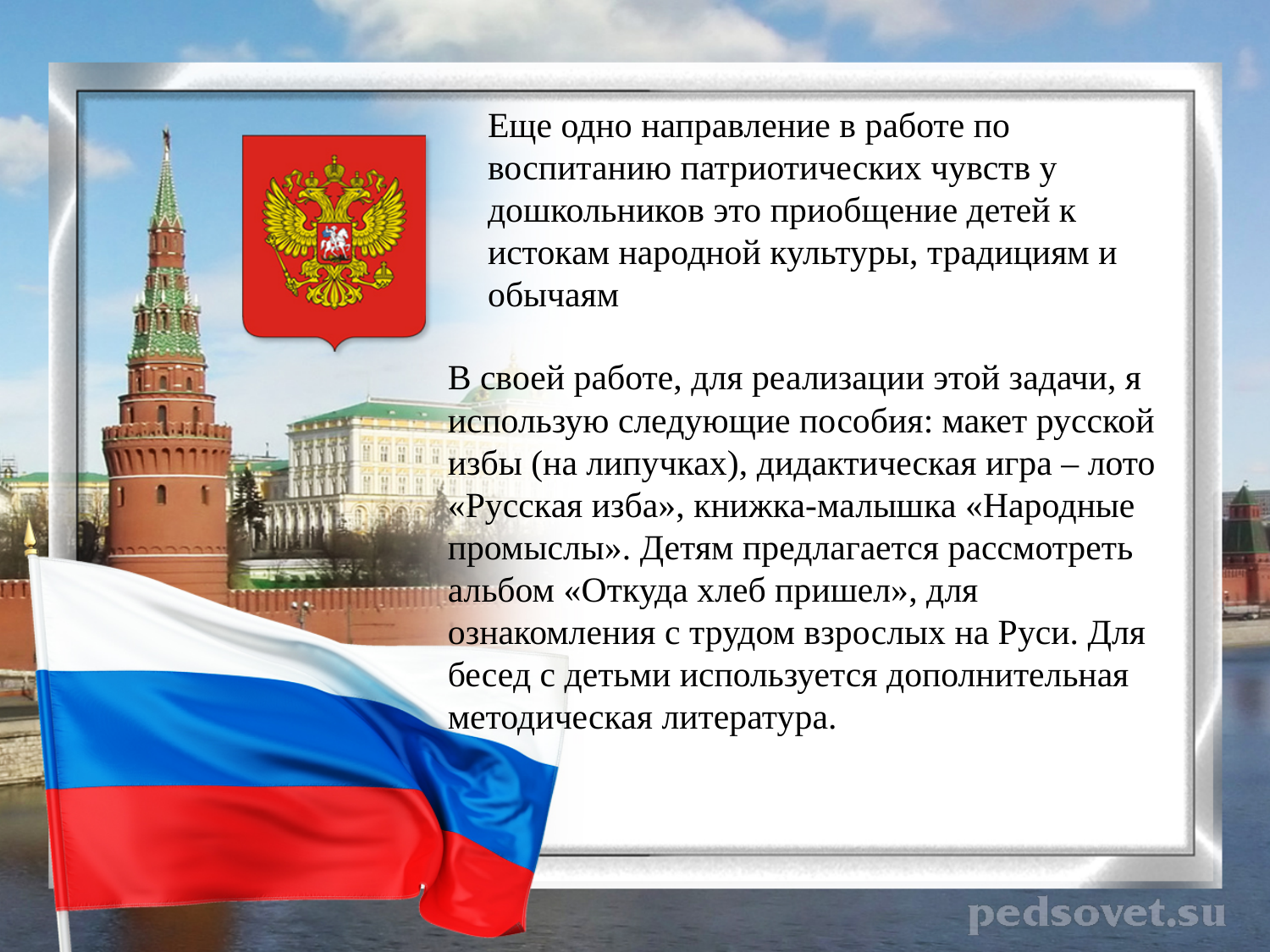

# Еще одно направление в работе по воспитанию патриотических чувств у дошкольников это приобщение детей к истокам народной культуры, традициям и обычаям

В своей работе, для реализации этой задачи, я использую следующие пособия: макет русской избы (на липучках), дидактическая игра – лото «Русская изба», книжка-малышка «Народные промыслы». Детям предлагается рассмотреть альбом «Откуда хлеб пришел», для ознакомления с трудом взрослых на Руси. Для бесед с детьми используется дополнительная методическая литература.